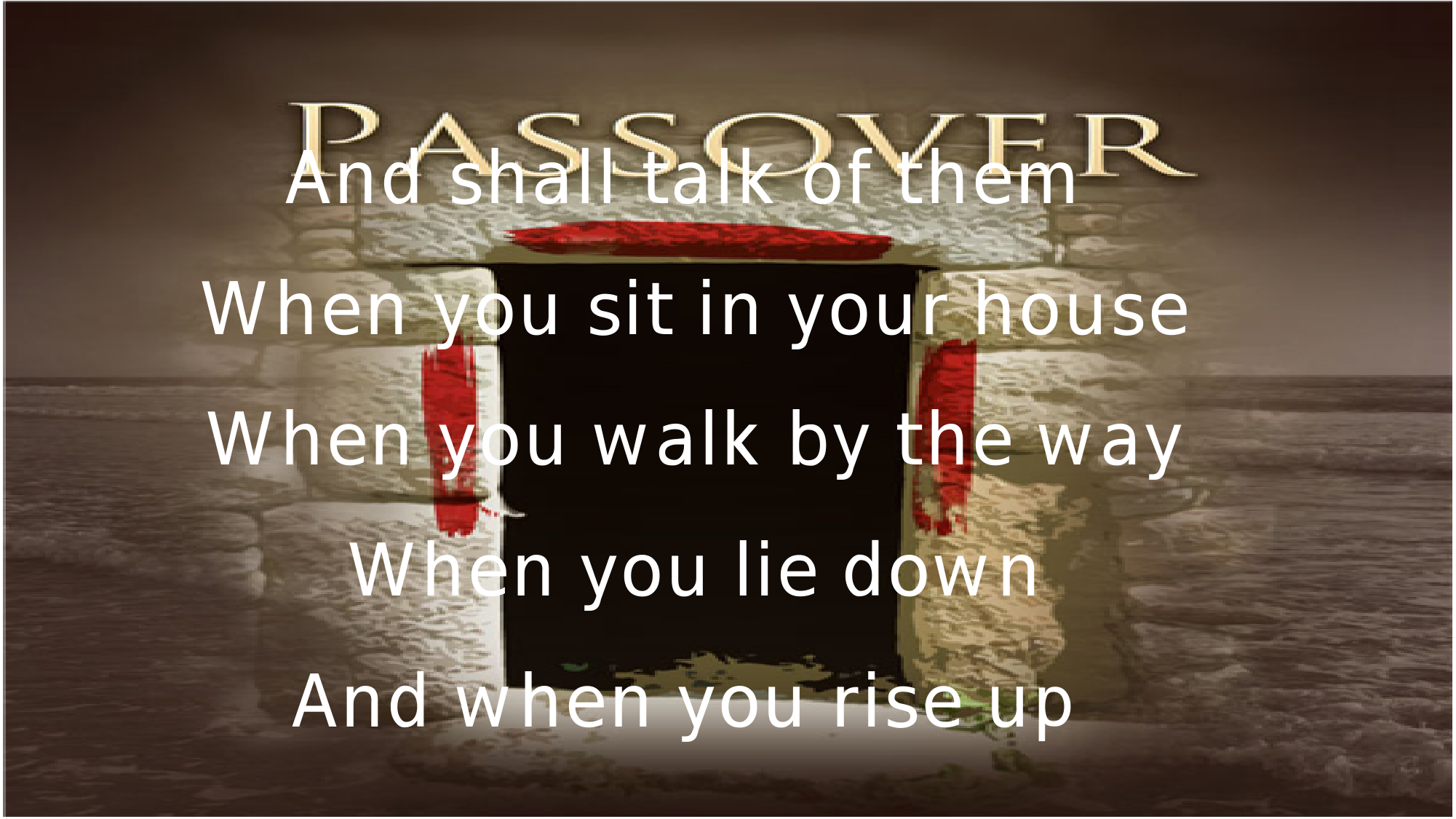

And shall talk of them
When you sit in your house
When you walk by the way
When you lie down
And when you rise up